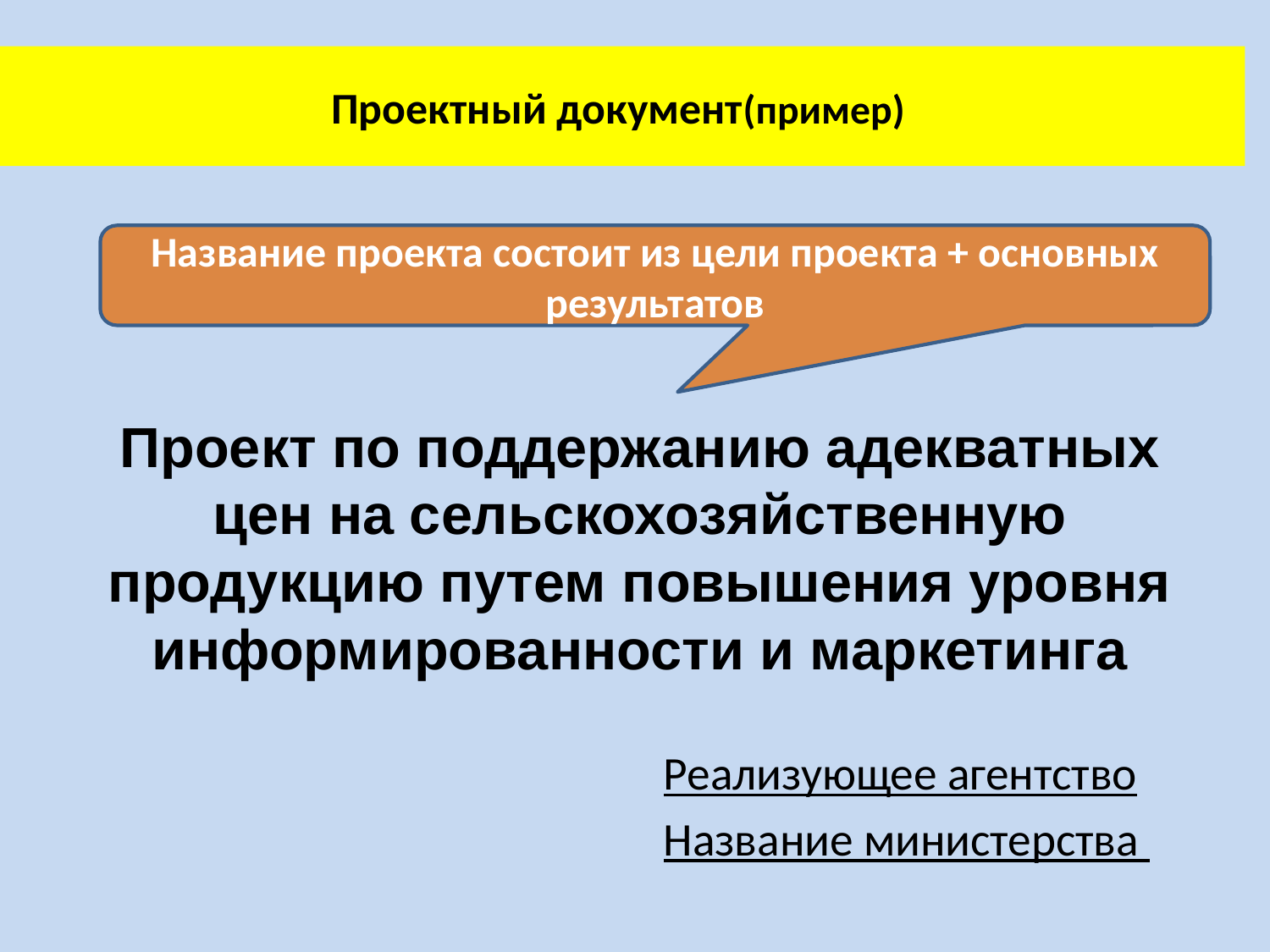

Проектный документ(пример)
Название проекта состоит из цели проекта + основных результатов
Проект по поддержанию адекватных цен на сельскохозяйственную продукцию путем повышения уровня информированности и маркетинга
　Реализующее агентство
　Название министерства